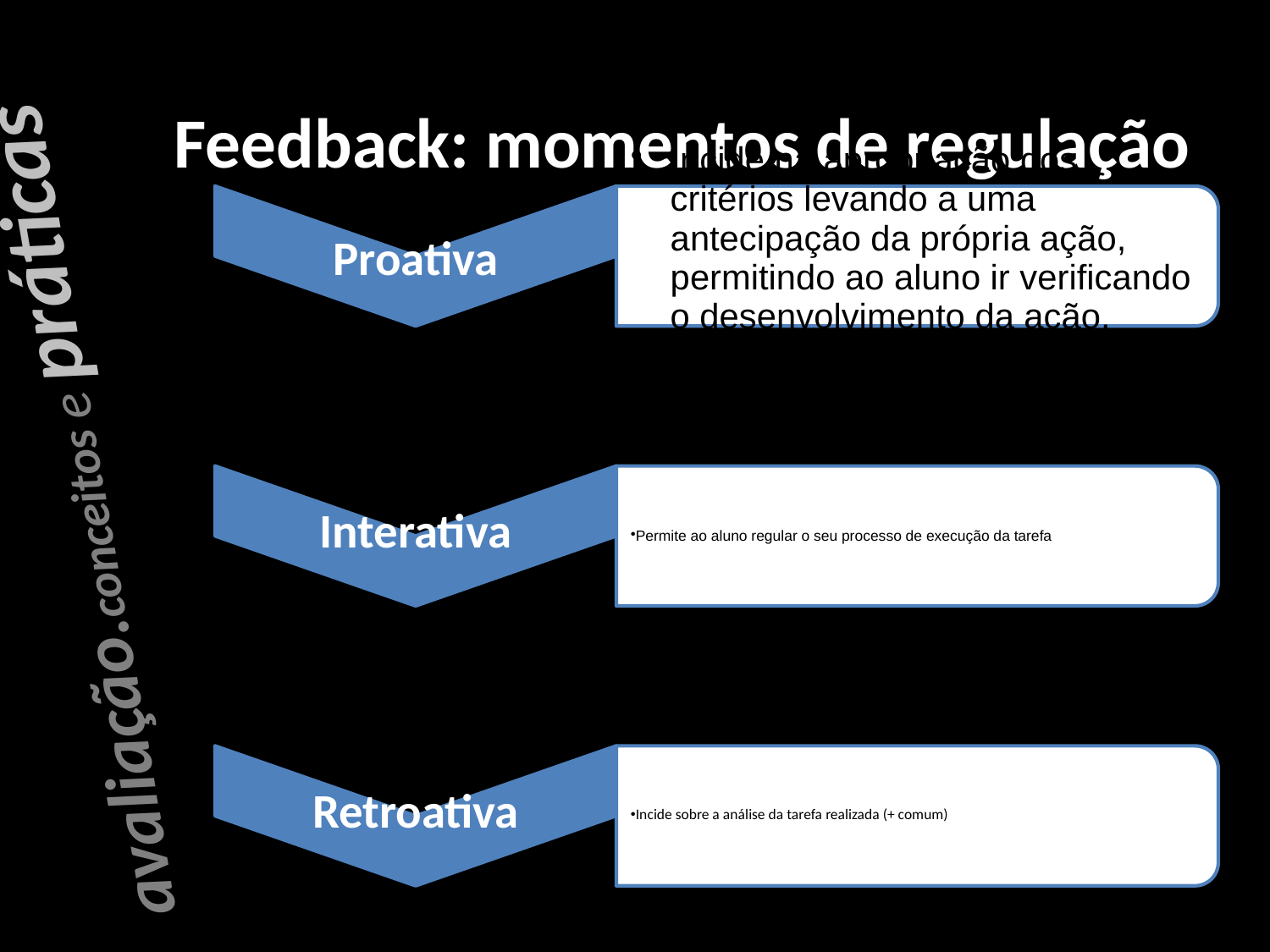

# Feedback: momentos de regulação
Proativa
Interativa
Permite ao aluno regular o seu processo de execução da tarefa
Retroativa
Incide sobre a análise da tarefa realizada (+ comum)
avaliação.conceitos e práticas